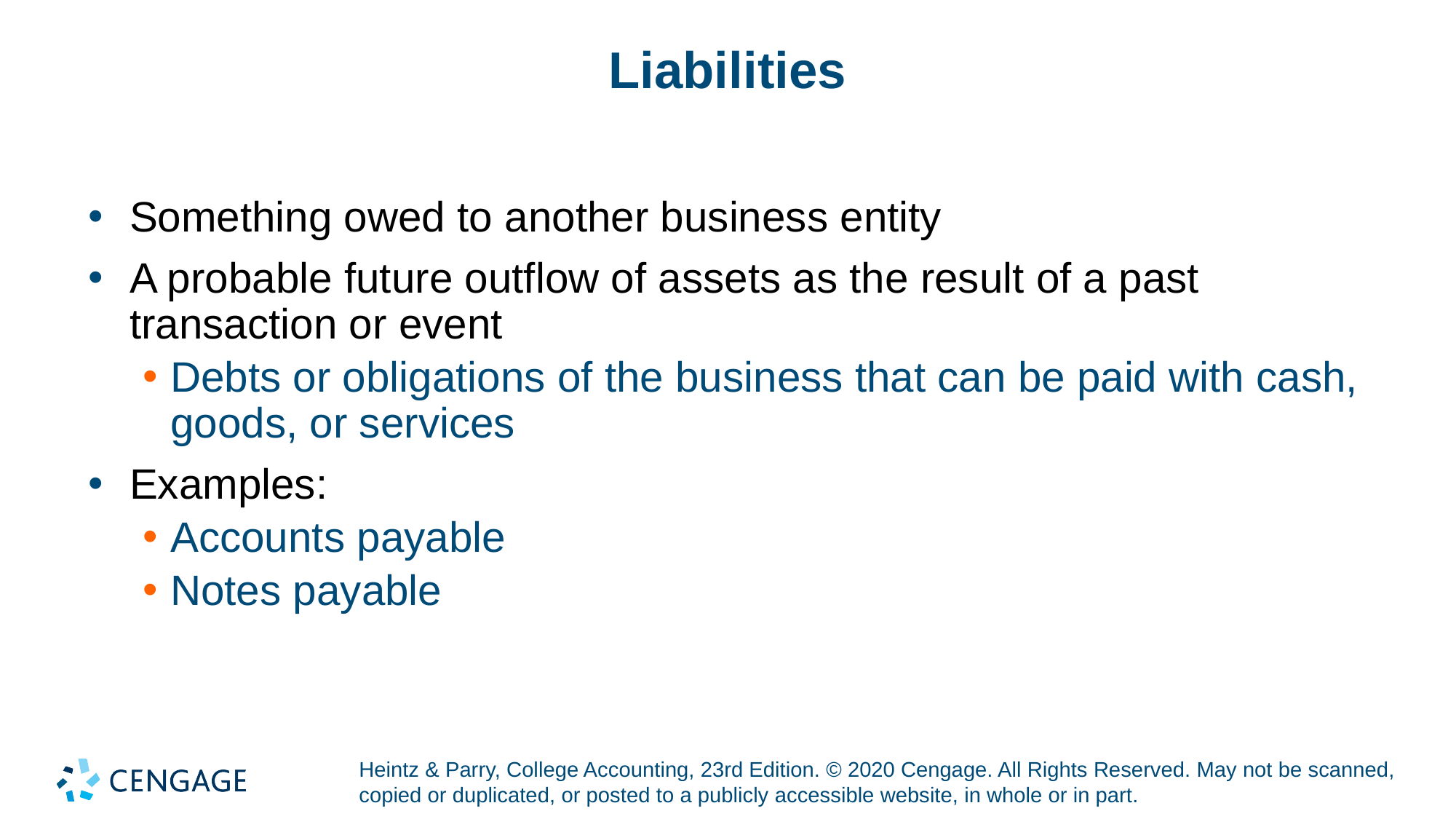

# Liabilities
Something owed to another business entity
A probable future outflow of assets as the result of a past transaction or event
Debts or obligations of the business that can be paid with cash, goods, or services
Examples:
Accounts payable
Notes payable